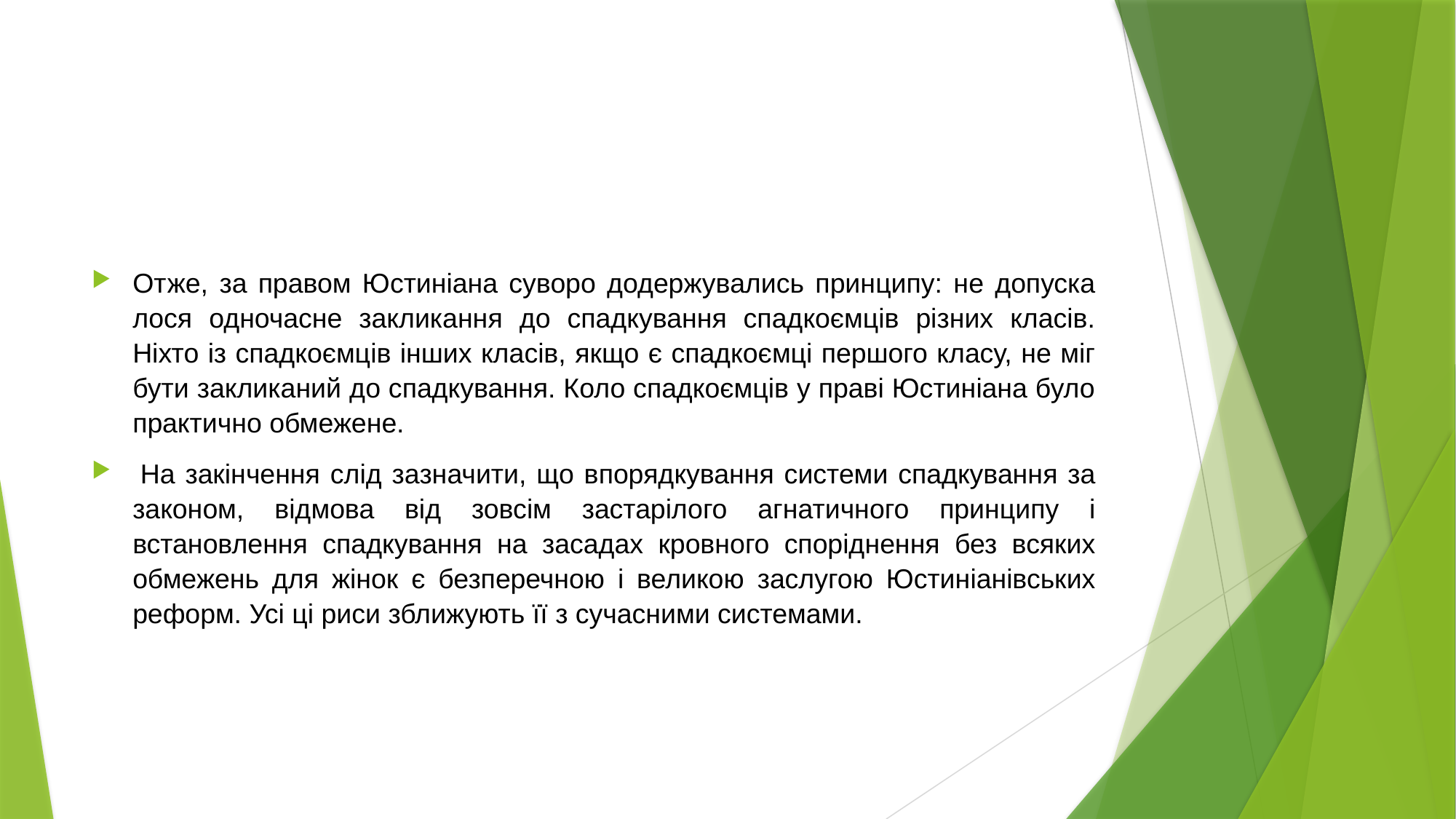

#
Отже, за правом Юстиніана суворо додержувались принципу: не допуска­лося одночасне закликання до спадкування спадкоємців різних класів. Ніхто із спадкоємців інших класів, якщо є спадкоємці першого класу, не міг бути закликаний до спадкування. Коло спадкоємців у праві Юстиніана було прак­тично обмежене.
 На закінчення слід зазначити, що впорядкування системи спадкування за законом, відмова від зовсім застарілого агнатичного принципу і встановлення спадкування на засадах кровного споріднення без всяких обмежень для жінок є безперечною і великою заслугою Юстиніанівських реформ. Усі ці риси збли­жують її з сучасними системами.